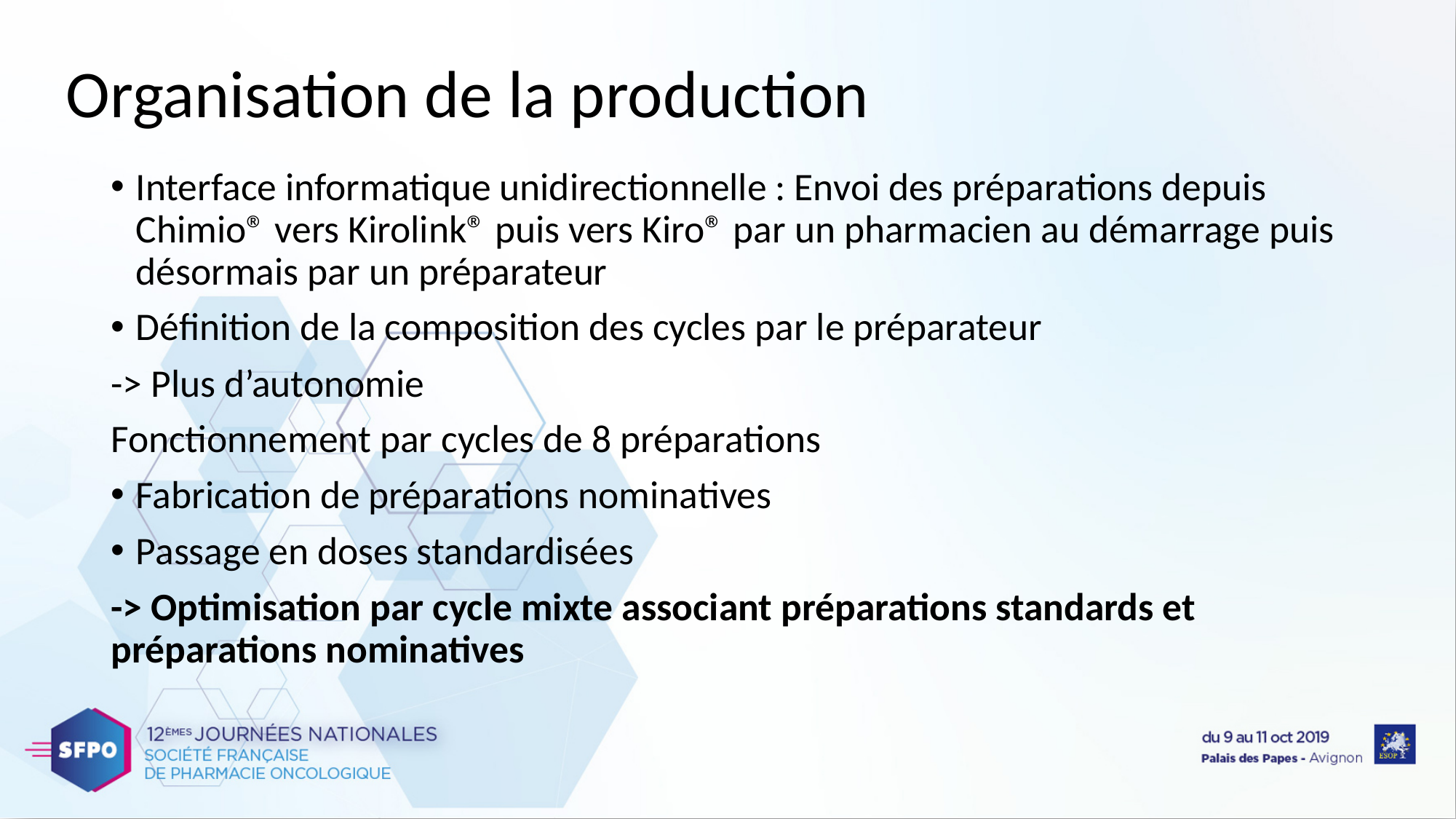

# Organisation de la production
Interface informatique unidirectionnelle : Envoi des préparations depuis Chimio® vers Kirolink® puis vers Kiro® par un pharmacien au démarrage puis désormais par un préparateur
Définition de la composition des cycles par le préparateur
-> Plus d’autonomie
Fonctionnement par cycles de 8 préparations
Fabrication de préparations nominatives
Passage en doses standardisées
-> Optimisation par cycle mixte associant préparations standards et préparations nominatives